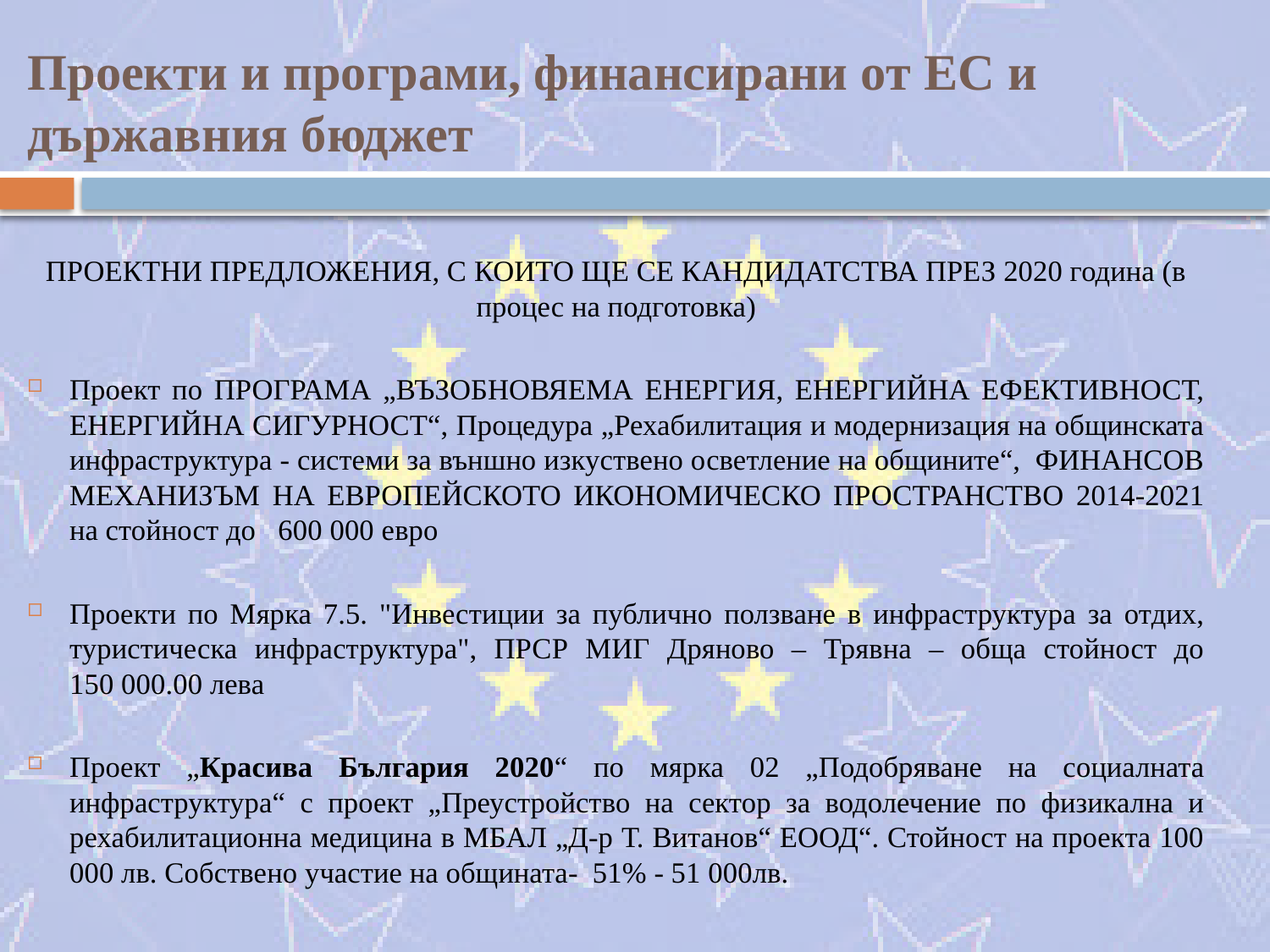

# Проекти и програми, финансирани от ЕС и държавния бюджет
ПРОЕКТНИ ПРЕДЛОЖЕНИЯ, С КОИТО ЩЕ СЕ КАНДИДАТСТВА ПРЕЗ 2020 година (в процес на подготовка)

Проект по ПРОГРАМА „ВЪЗОБНОВЯЕМА ЕНЕРГИЯ, ЕНЕРГИЙНА ЕФЕКТИВНОСТ, ЕНЕРГИЙНА СИГУРНОСТ“, Процедура „Рехабилитация и модернизация на общинската инфраструктура - системи за външно изкуствено осветление на общините“,  ФИНАНСОВ МЕХАНИЗЪМ НА ЕВРОПЕЙСКОТО ИКОНОМИЧЕСКО ПРОСТРАНСТВО 2014-2021 на стойност до   600 000 евро

Проекти по Мярка 7.5. "Инвестиции за публично ползване в инфраструктура за отдих, туристическа инфраструктура", ПРСР МИГ Дряново – Трявна – обща стойност до 150 000.00 лева

Проект „Красива България 2020“ по мярка 02 „Подобряване на социалната инфраструктура“ с проект „Преустройство на сектор за водолечение по физикална и рехабилитационна медицина в МБАЛ „Д-р Т. Витанов“ ЕООД“. Стойност на проекта 100 000 лв. Собствено участие на общината-  51% - 51 000лв.